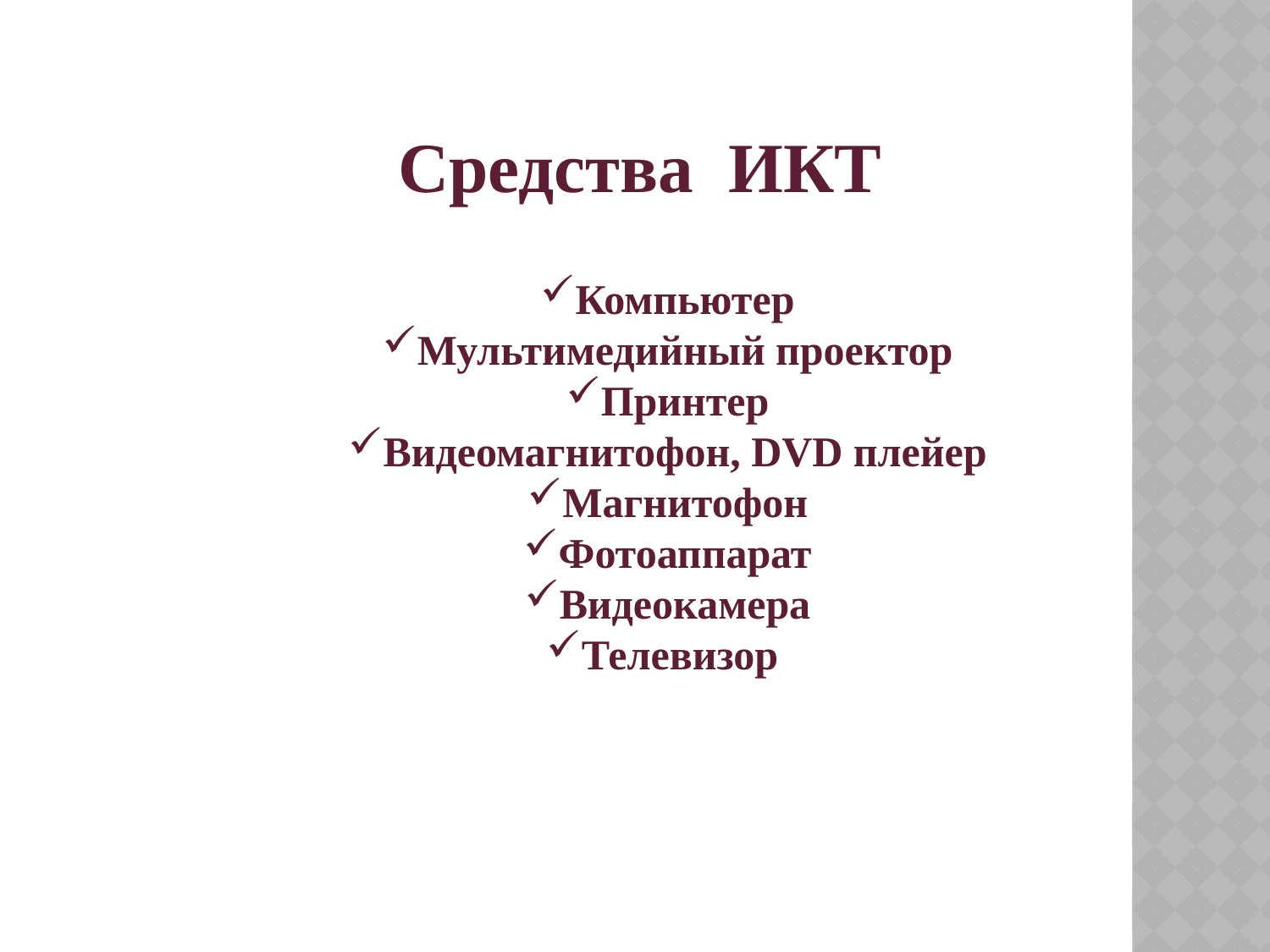

Средства  ИКТ
Компьютер
Мультимедийный проектор
Принтер
Видеомагнитофон, DVD плейер
Магнитофон
Фотоаппарат
Видеокамера
Телевизор